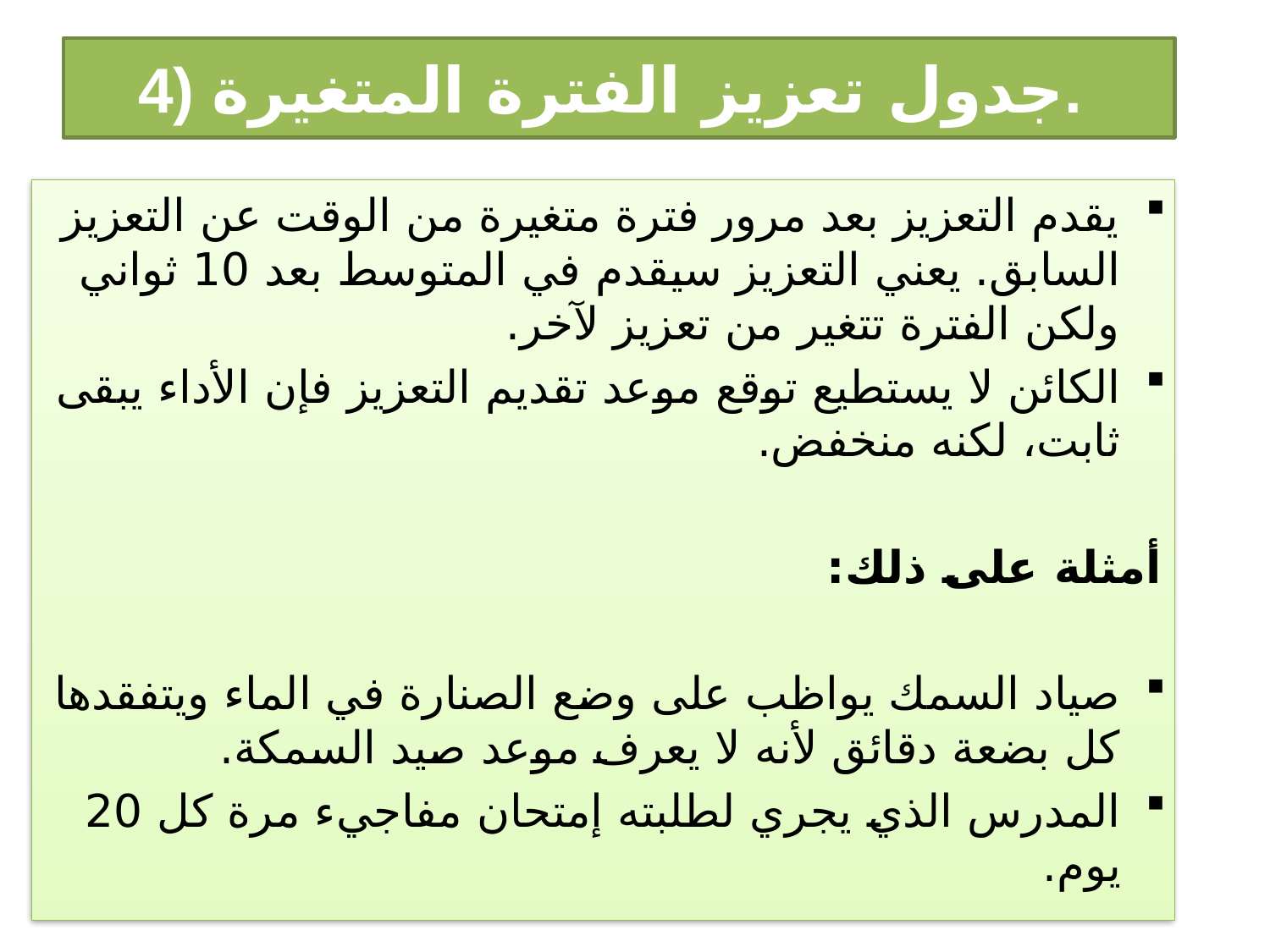

# 4) جدول تعزيز الفترة المتغيرة.
يقدم التعزيز بعد مرور فترة متغيرة من الوقت عن التعزيز السابق. يعني التعزيز سيقدم في المتوسط بعد 10 ثواني ولكن الفترة تتغير من تعزيز لآخر.
الكائن لا يستطيع توقع موعد تقديم التعزيز فإن الأداء يبقى ثابت، لكنه منخفض.

أمثلة على ذلك:

صياد السمك يواظب على وضع الصنارة في الماء ويتفقدها كل بضعة دقائق لأنه لا يعرف موعد صيد السمكة.
المدرس الذي يجري لطلبته إمتحان مفاجيء مرة كل 20 يوم.